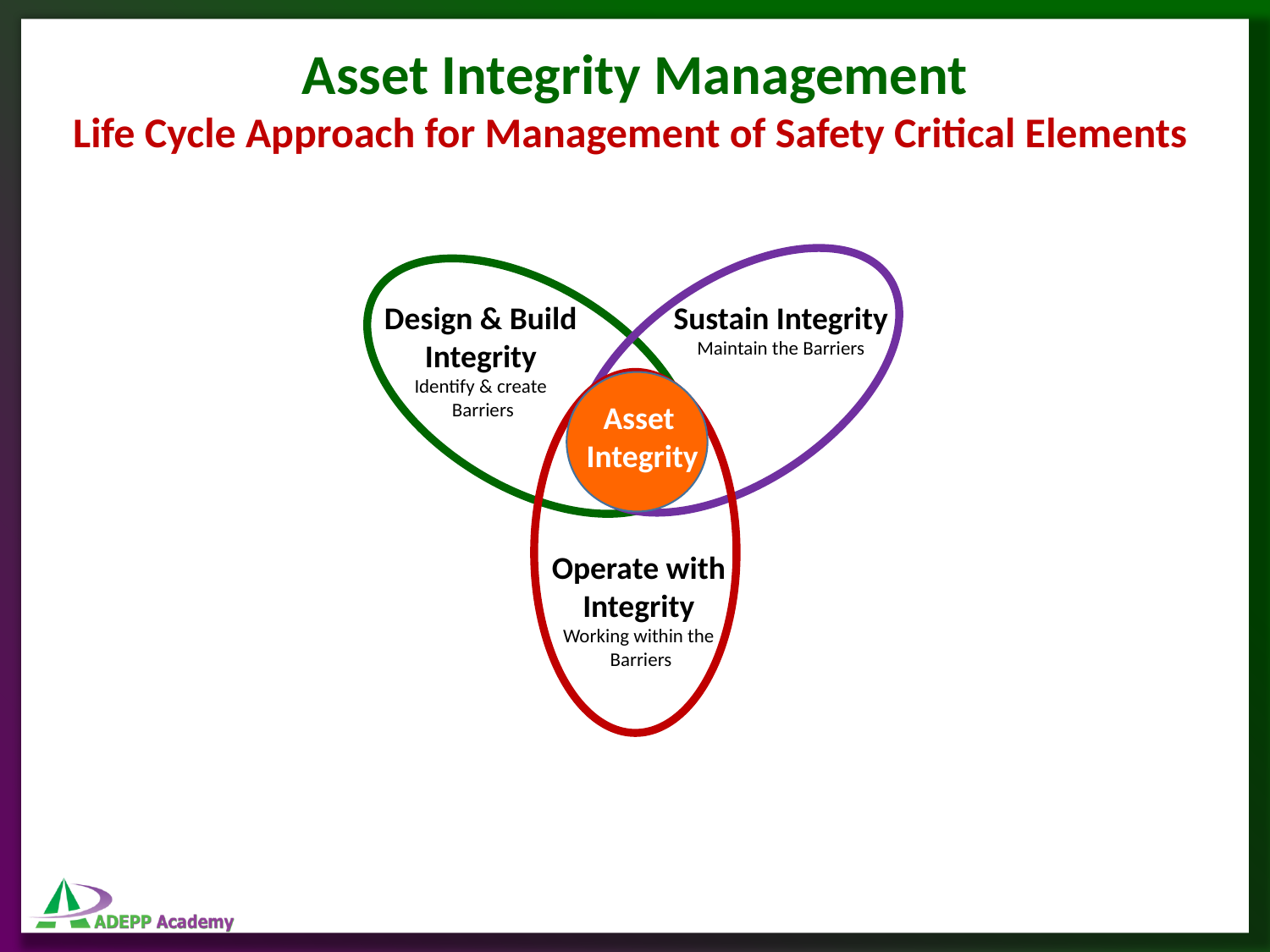

Asset Integrity Management
Life Cycle Approach for Management of Safety Critical Elements

Design & Build Integrity
Identify & create
 Barriers
Sustain Integrity
Maintain the Barriers
Asset
Integrity
Operate with Integrity
Working within the
 Barriers